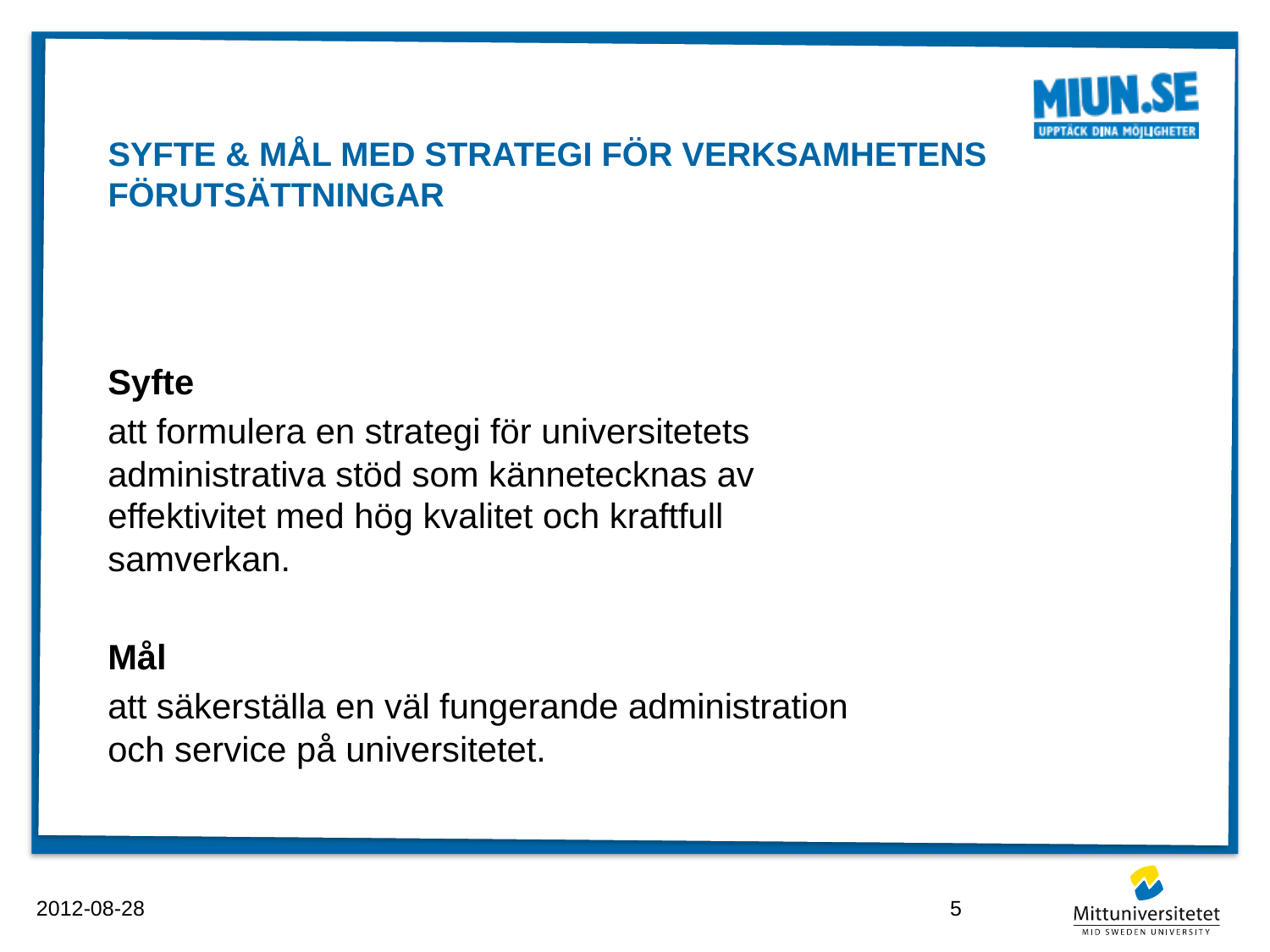

# SYFTE & MÅL MED STRATEGI FÖR VERKSAMHETENS FÖRUTSÄTTNINGAR
Syfte
att formulera en strategi för universitetets administrativa stöd som kännetecknas av effektivitet med hög kvalitet och kraftfull samverkan.

Mål
att säkerställa en väl fungerande administration och service på universitetet.

2012-08-28
5